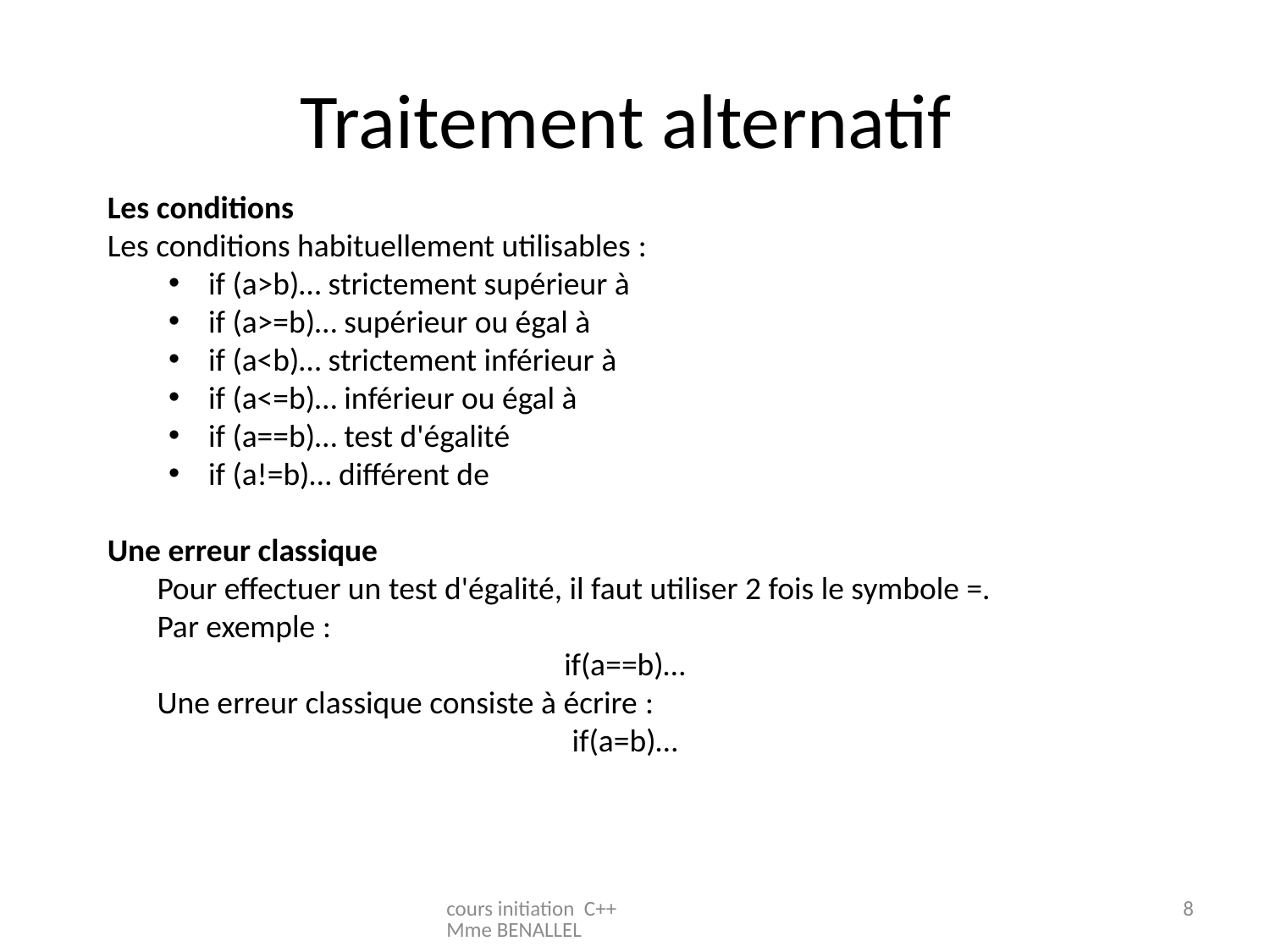

# Traitement alternatif
Les conditions
Les conditions habituellement utilisables :
if (a>b)… strictement supérieur à
if (a>=b)… supérieur ou égal à
if (a<b)… strictement inférieur à
if (a<=b)… inférieur ou égal à
if (a==b)… test d'égalité
if (a!=b)… différent de

Une erreur classique
Pour effectuer un test d'égalité, il faut utiliser 2 fois le symbole =.
Par exemple :
if(a==b)…
Une erreur classique consiste à écrire :
if(a=b)…
cours initiation  C++                                         Mme BENALLEL
8